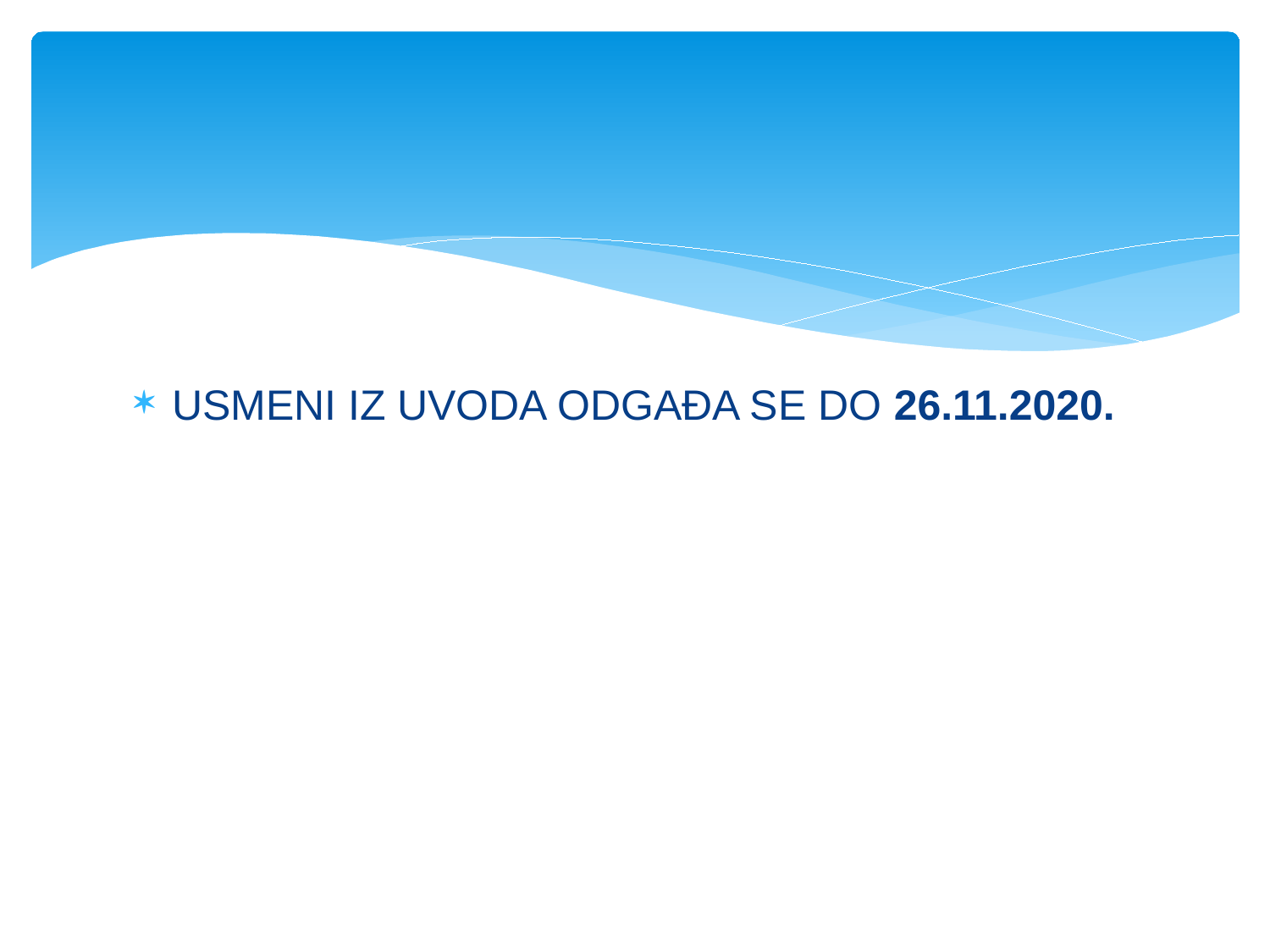

#
USMENI IZ UVODA ODGAĐA SE DO 26.11.2020.